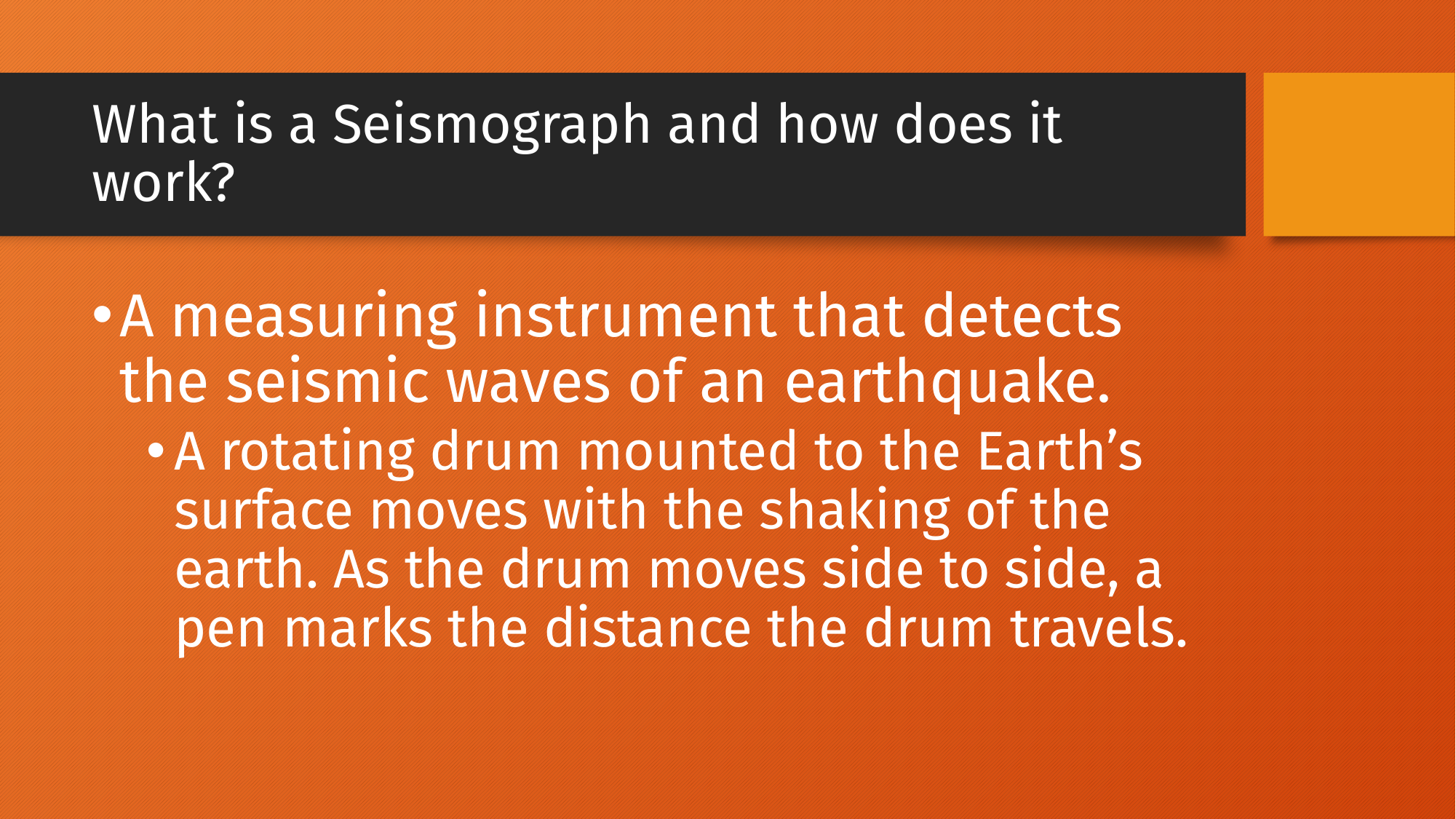

# What is a Seismograph and how does it work?
A measuring instrument that detects the seismic waves of an earthquake.
A rotating drum mounted to the Earth’s surface moves with the shaking of the earth. As the drum moves side to side, a pen marks the distance the drum travels.